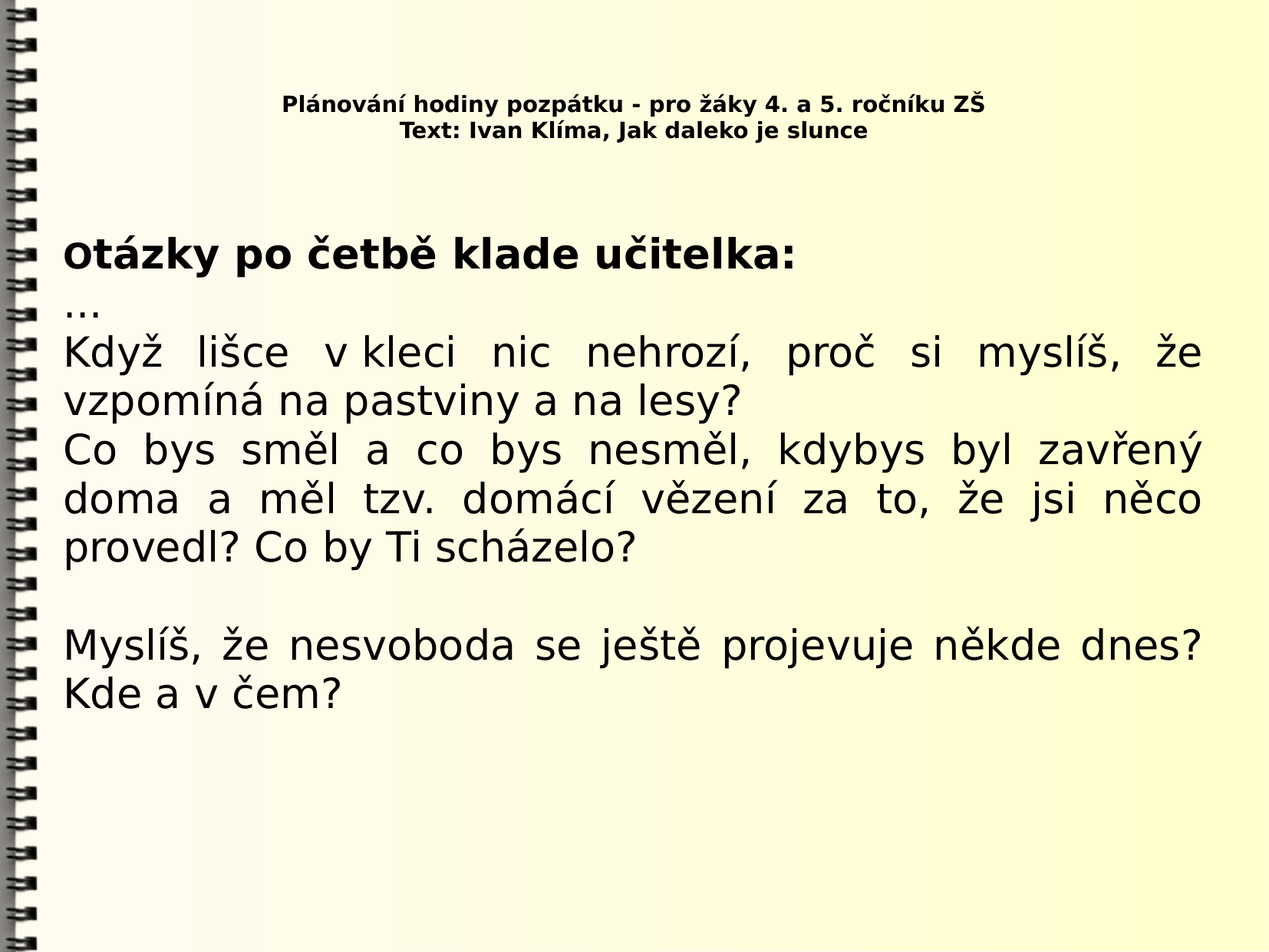

# Plánování hodiny pozpátku - pro žáky 4. a 5. ročníku ZŠ Text: Ivan Klíma, Jak daleko je slunce

Otázky po četbě klade učitelka:
...
Když lišce v kleci nic nehrozí, proč si myslíš, že vzpomíná na pastviny a na lesy?
Co bys směl a co bys nesměl, kdybys byl zavřený doma a měl tzv. domácí vězení za to, že jsi něco provedl? Co by Ti scházelo?

Myslíš, že nesvoboda se ještě projevuje někde dnes? Kde a v čem?